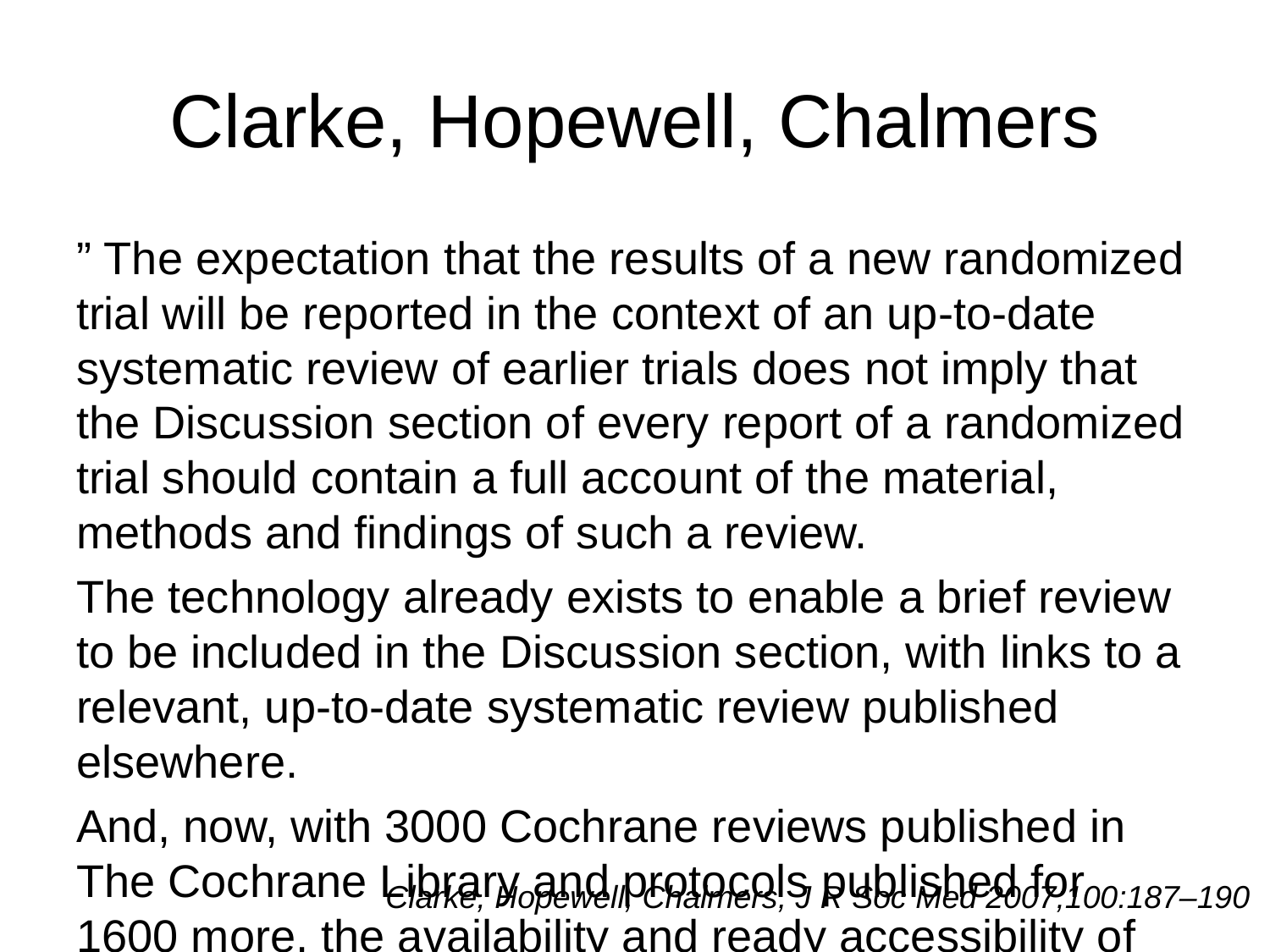

# Clarke, Hopewell, Chalmers
” The expectation that the results of a new randomized trial will be reported in the context of an up-to-date systematic review of earlier trials does not imply that the Discussion section of every report of a randomized trial should contain a full account of the material, methods and findings of such a review.
The technology already exists to enable a brief review to be included in the Discussion section, with links to a relevant, up-to-date systematic review published elsewhere.
And, now, with 3000 Cochrane reviews published in The Cochrane Library and protocols published for 1600 more, the availability and ready accessibility of systematic reviews has never been greater.”
Clarke, Hopewell, Chalmers, J R Soc Med 2007;100:187–190